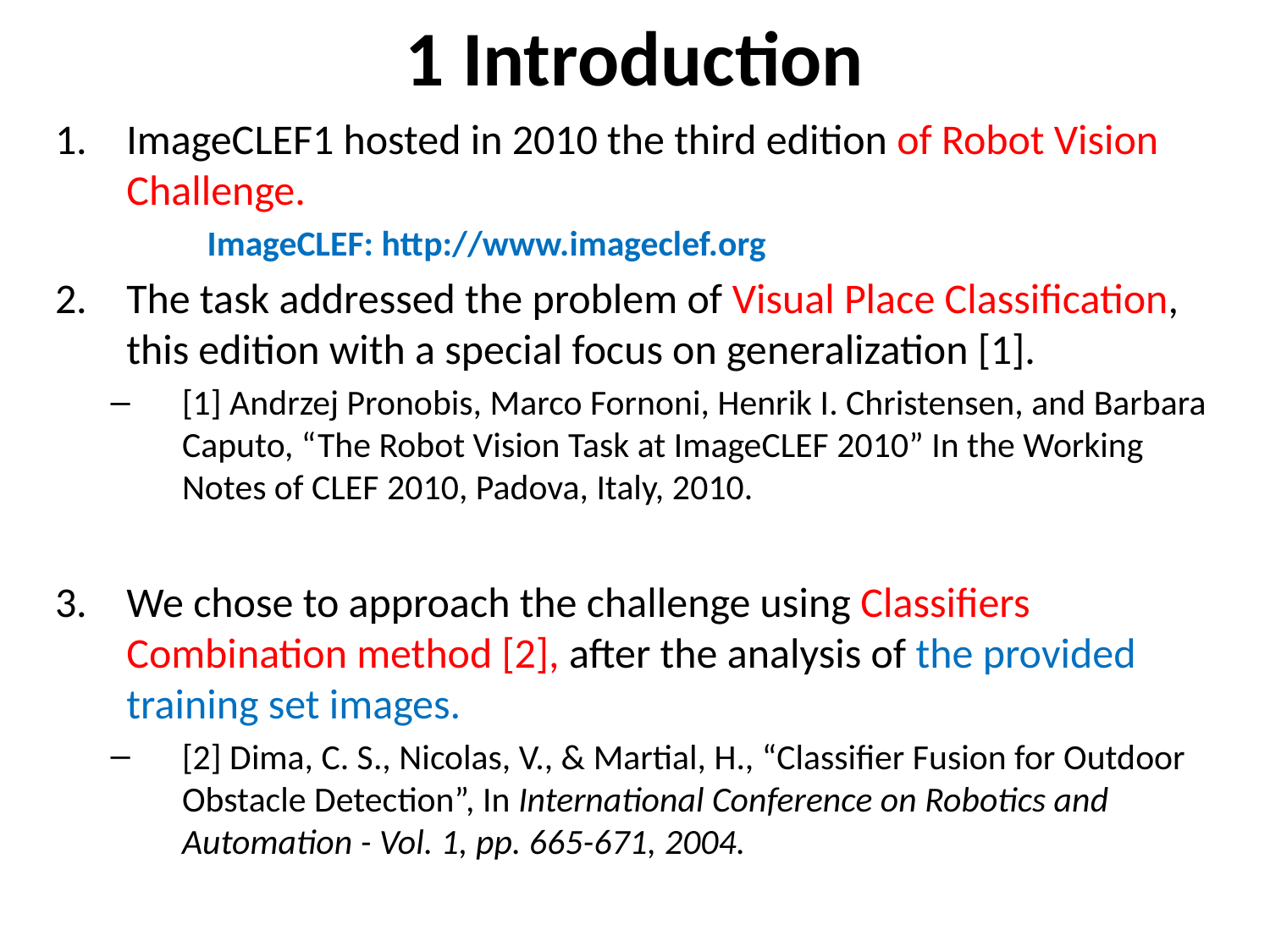

# 1 Introduction
ImageCLEF1 hosted in 2010 the third edition of Robot Vision Challenge.
            ImageCLEF: http://www.imageclef.org
The task addressed the problem of Visual Place Classification, this edition with a special focus on generalization [1].
[1] Andrzej Pronobis, Marco Fornoni, Henrik I. Christensen, and Barbara Caputo, “The Robot Vision Task at ImageCLEF 2010” In the Working Notes of CLEF 2010, Padova, Italy, 2010.

We chose to approach the challenge using Classifiers Combination method [2], after the analysis of the provided training set images.
[2] Dima, C. S., Nicolas, V., & Martial, H., “Classifier Fusion for Outdoor Obstacle Detection”, In International Conference on Robotics and Automation - Vol. 1, pp. 665-671, 2004.